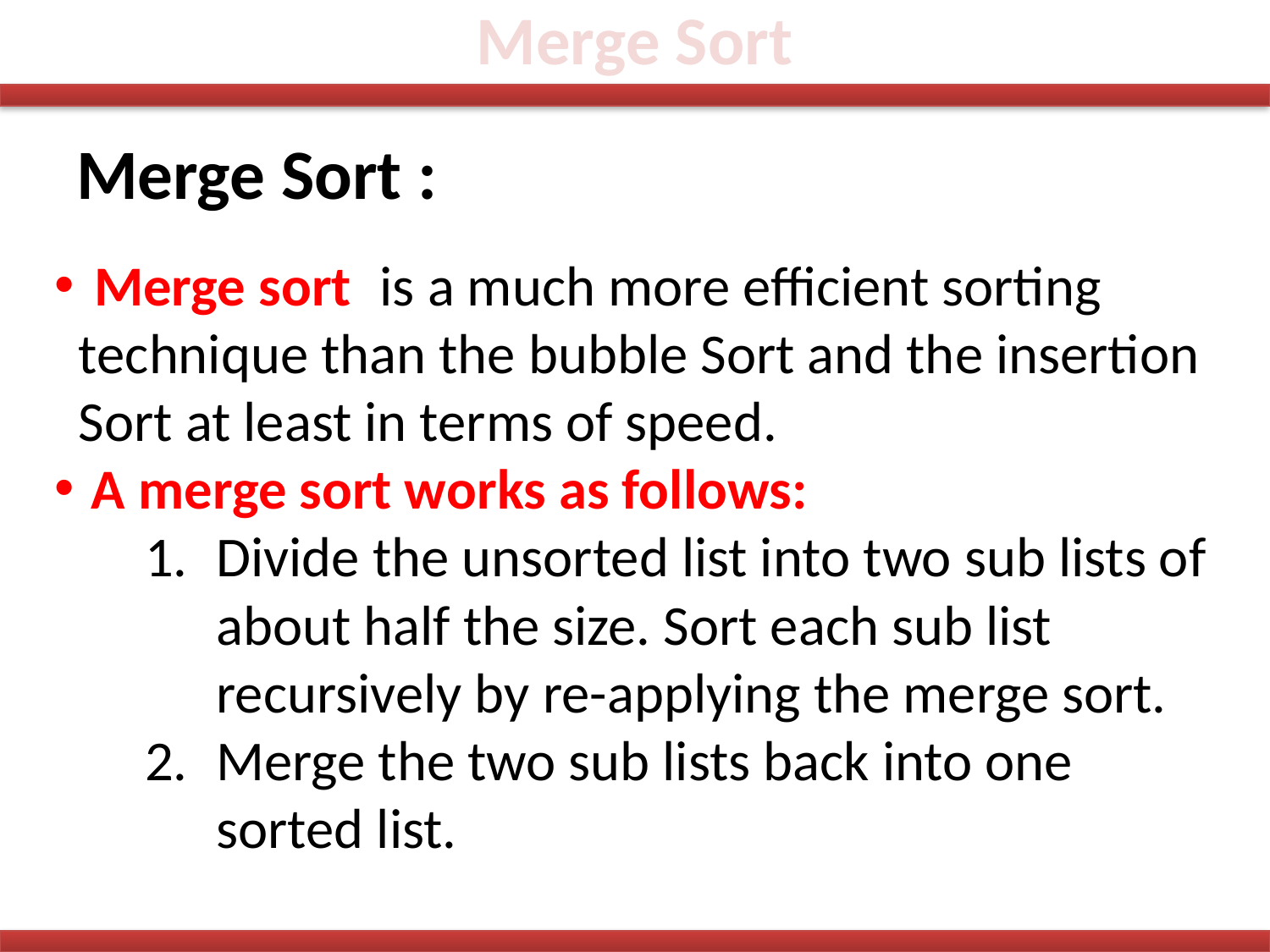

# Merge Sort

Merge Sort :

 Merge sort  is a much more efficient sorting technique than the bubble Sort and the insertion Sort at least in terms of speed.
 A merge sort works as follows:
Divide the unsorted list into two sub lists of about half the size. Sort each sub list recursively by re-applying the merge sort.
Merge the two sub lists back into one sorted list.